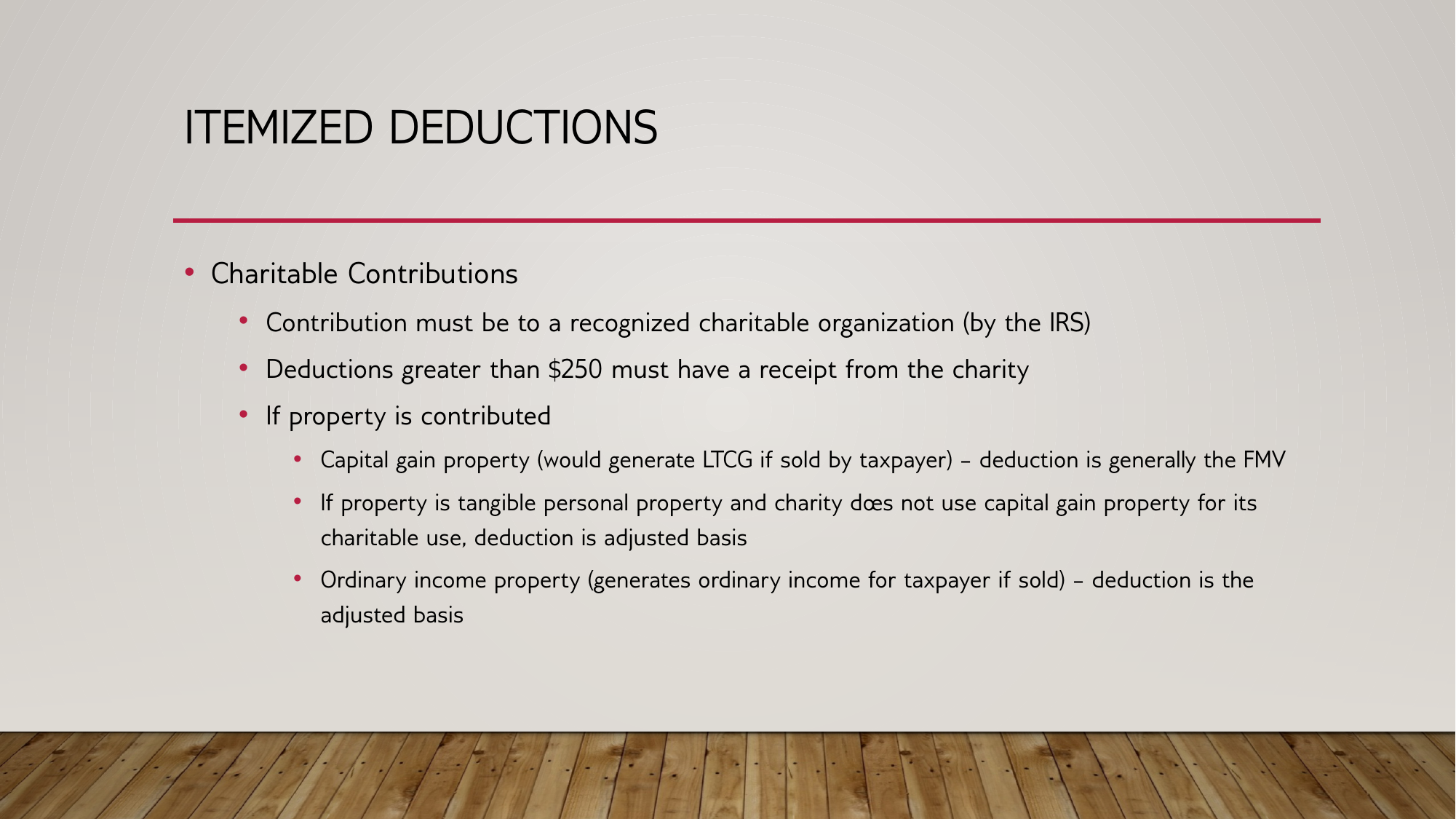

# Itemized deductions
Charitable Contributions
Contribution must be to a recognized charitable organization (by the IRS)
Deductions greater than $250 must have a receipt from the charity
If property is contributed
Capital gain property (would generate LTCG if sold by taxpayer) – deduction is generally the FMV
If property is tangible personal property and charity does not use capital gain property for its charitable use, deduction is adjusted basis
Ordinary income property (generates ordinary income for taxpayer if sold) – deduction is the adjusted basis